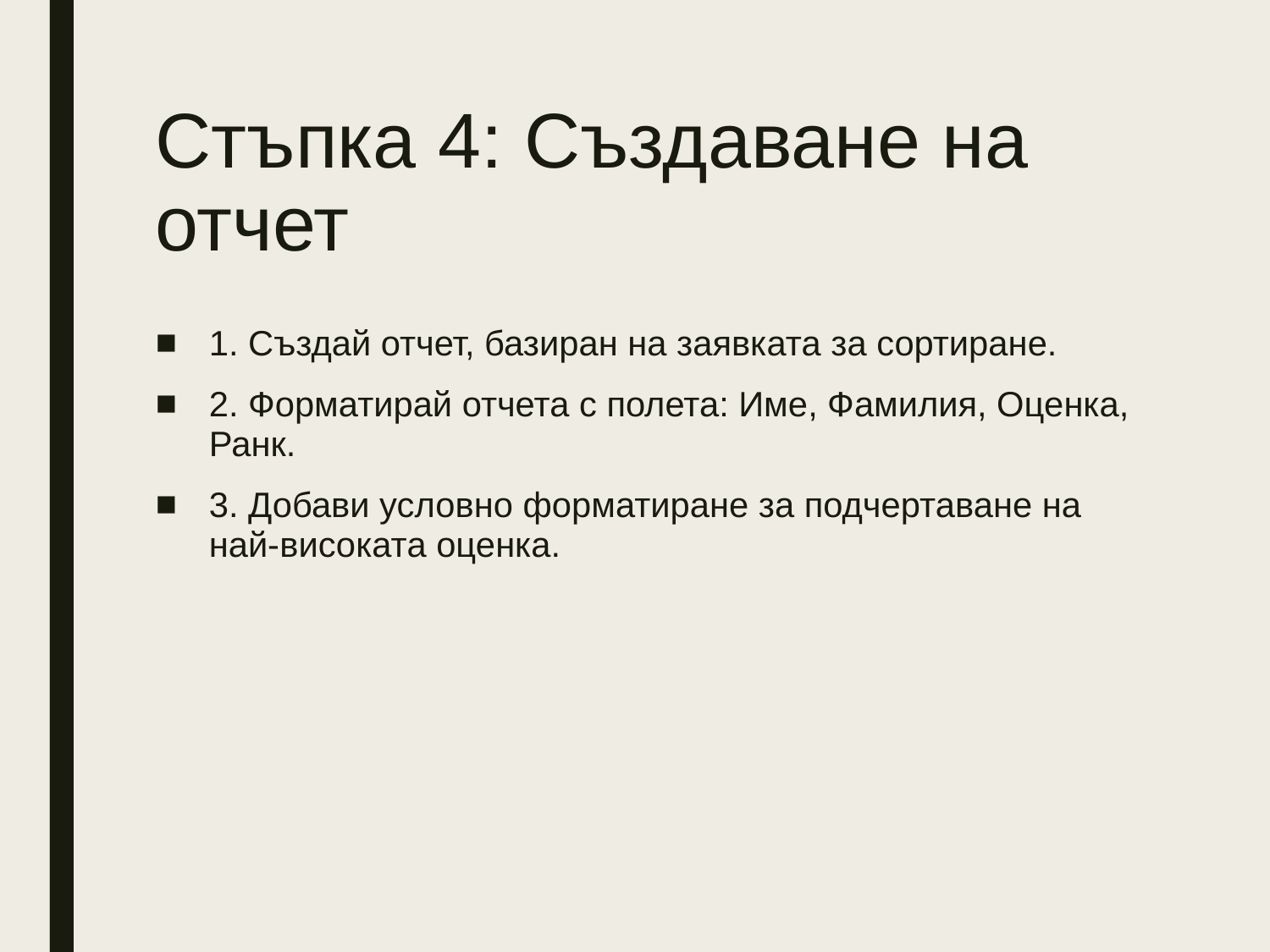

# Стъпка 4: Създаване на отчет
1. Създай отчет, базиран на заявката за сортиране.
2. Форматирай отчета с полета: Име, Фамилия, Оценка, Ранк.
3. Добави условно форматиране за подчертаване на най-високата оценка.